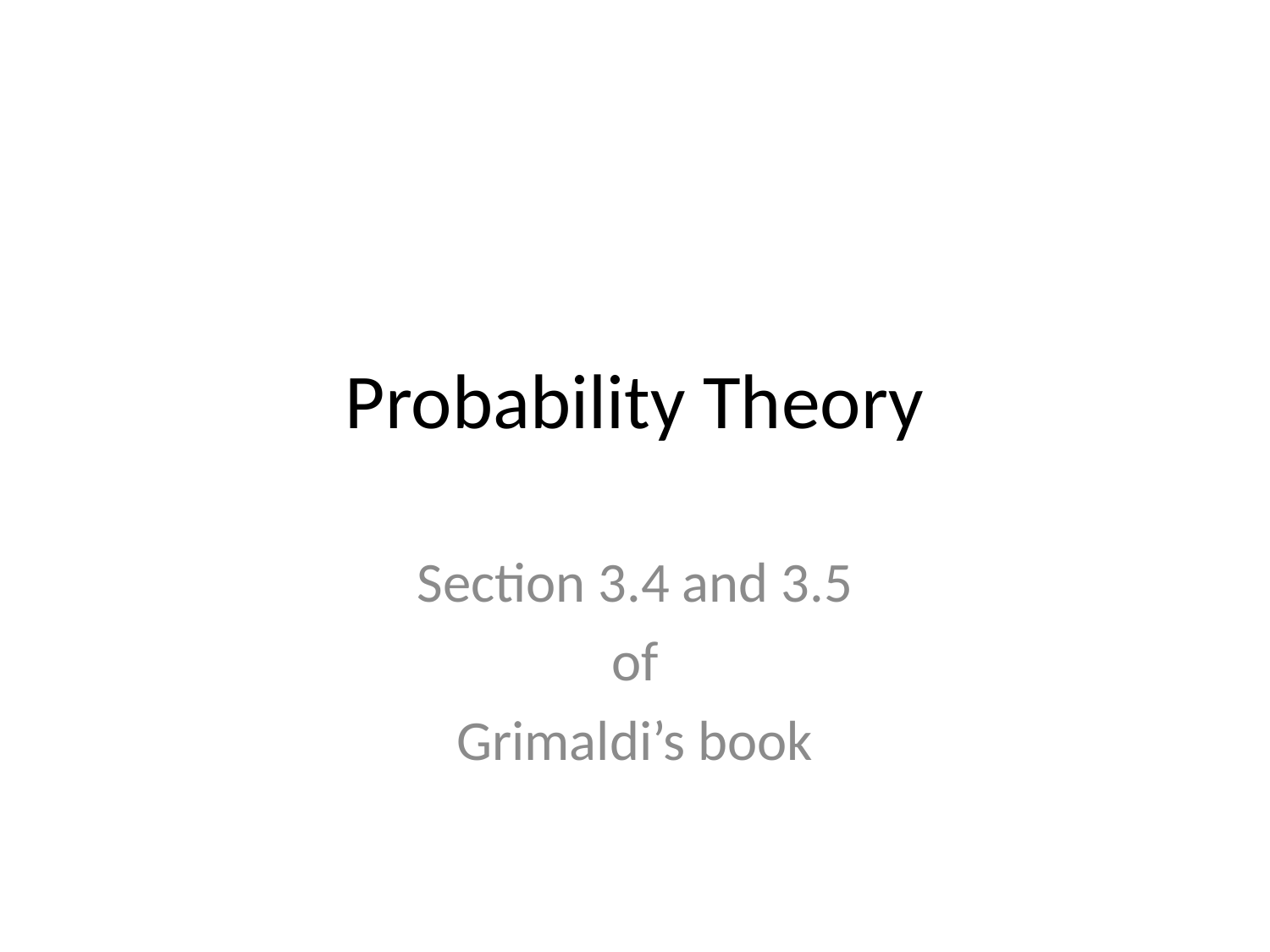

# Probability Theory
Section 3.4 and 3.5
 of
Grimaldi’s book